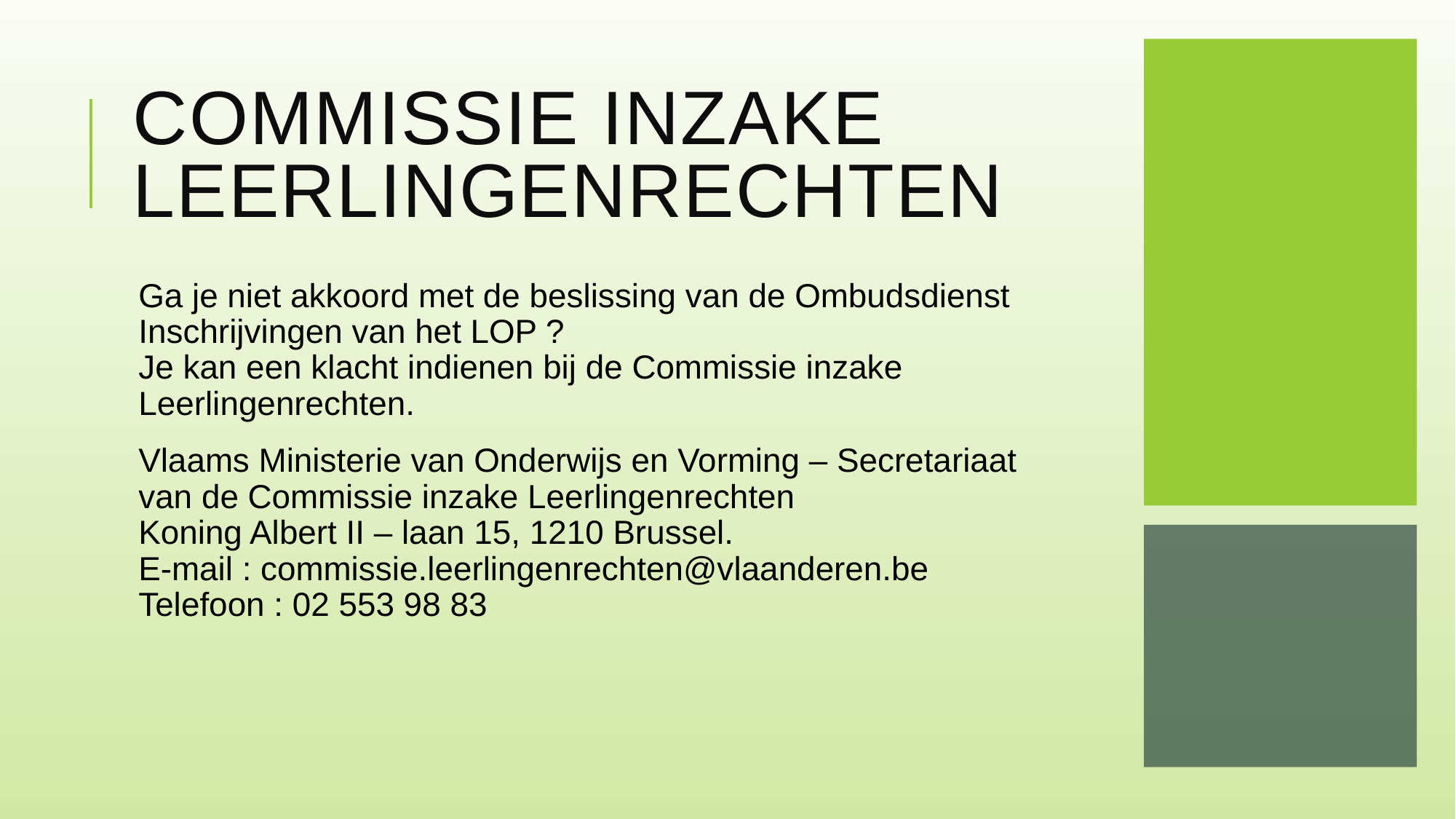

# Commissie inzake leerlingenrechten
Ga je niet akkoord met de beslissing van de Ombudsdienst Inschrijvingen van het LOP ?
Je kan een klacht indienen bij de Commissie inzake Leerlingenrechten.
Vlaams Ministerie van Onderwijs en Vorming – Secretariaat van de Commissie inzake Leerlingenrechten
Koning Albert II – laan 15, 1210 Brussel.
E-mail : commissie.leerlingenrechten@vlaanderen.be
Telefoon : 02 553 98 83